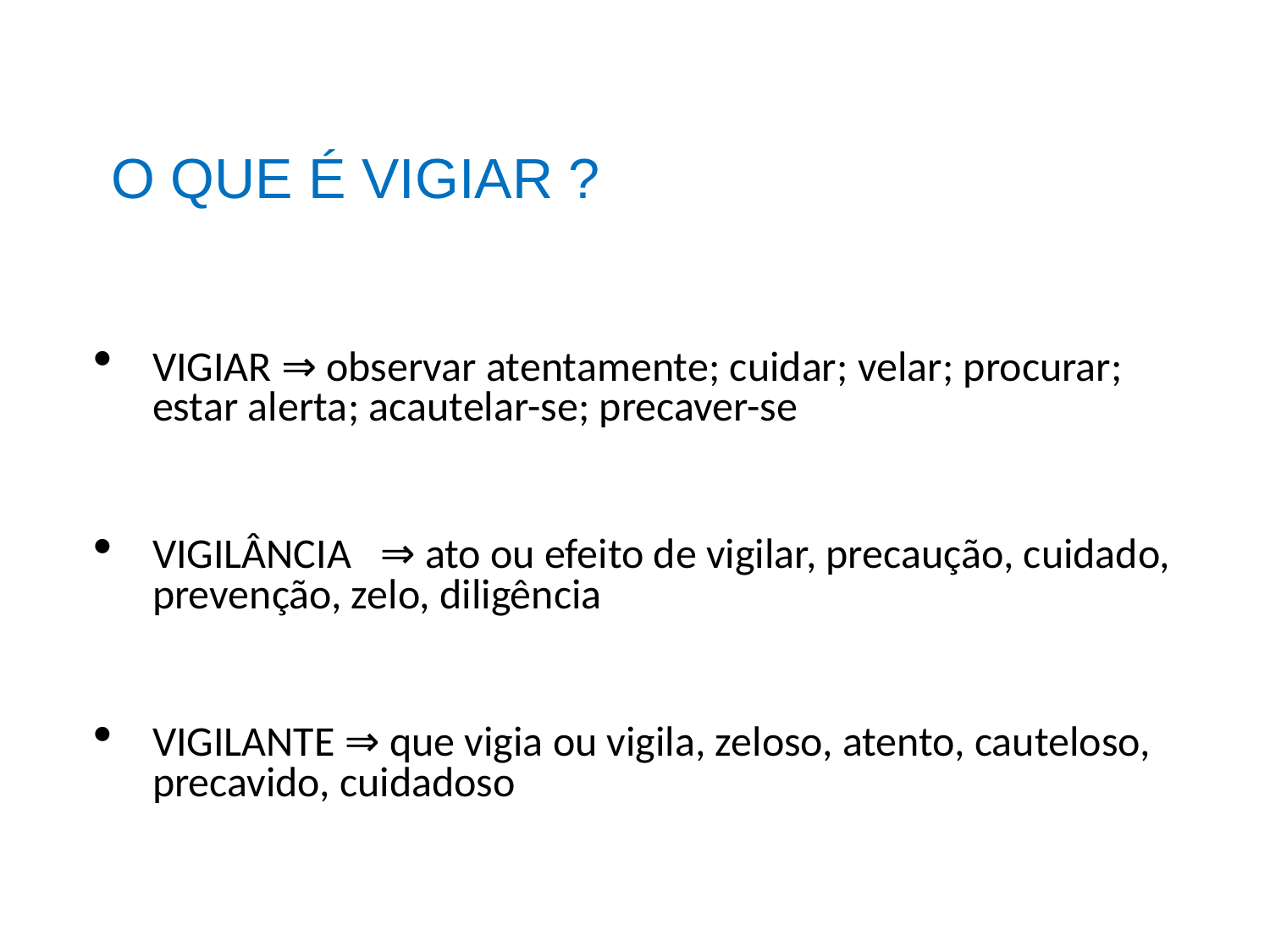

O QUE É VIGIAR ?

VIGIAR ⇒ observar atentamente; cuidar; velar; procurar; estar alerta; acautelar-se; precaver-se

VIGILÂNCIA   ⇒ ato ou efeito de vigilar, precaução, cuidado, prevenção, zelo, diligência

VIGILANTE ⇒ que vigia ou vigila, zeloso, atento, cauteloso, precavido, cuidadoso